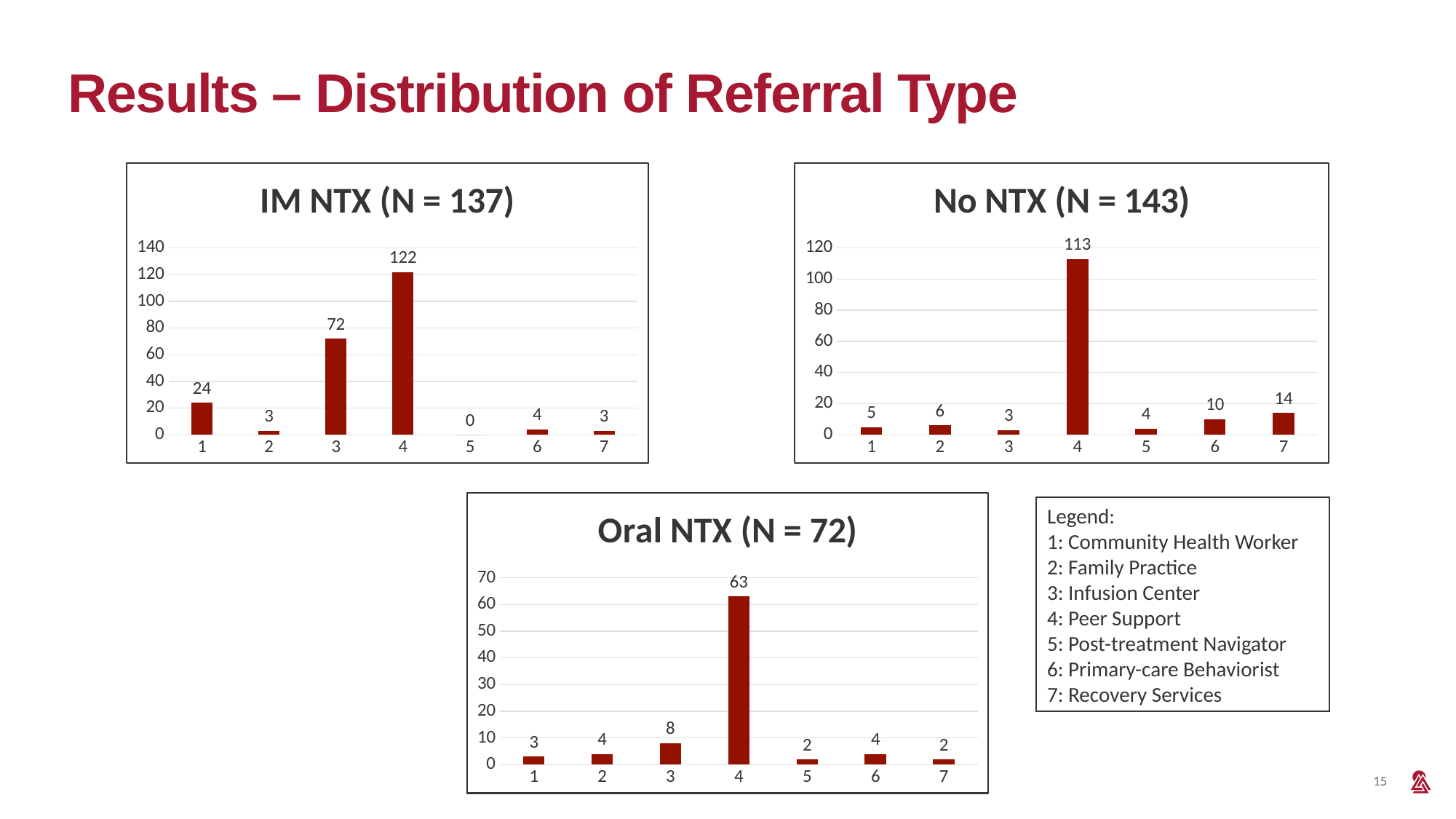

# Results – Distribution of Referral Type

### Chart: IM NTX (N = 137)

| Category |  |
|---|---|

### Chart: No NTX (N = 143)

| Category |  |
|---|---|

### Chart: Oral NTX (N = 72)

| Category |  |
|---|---|
Legend:
1: Community Health Worker
2: Family Practice
3: Infusion Center
4: Peer Support
5: Post-treatment Navigator
6: Primary-care Behaviorist
7: Recovery Services
15